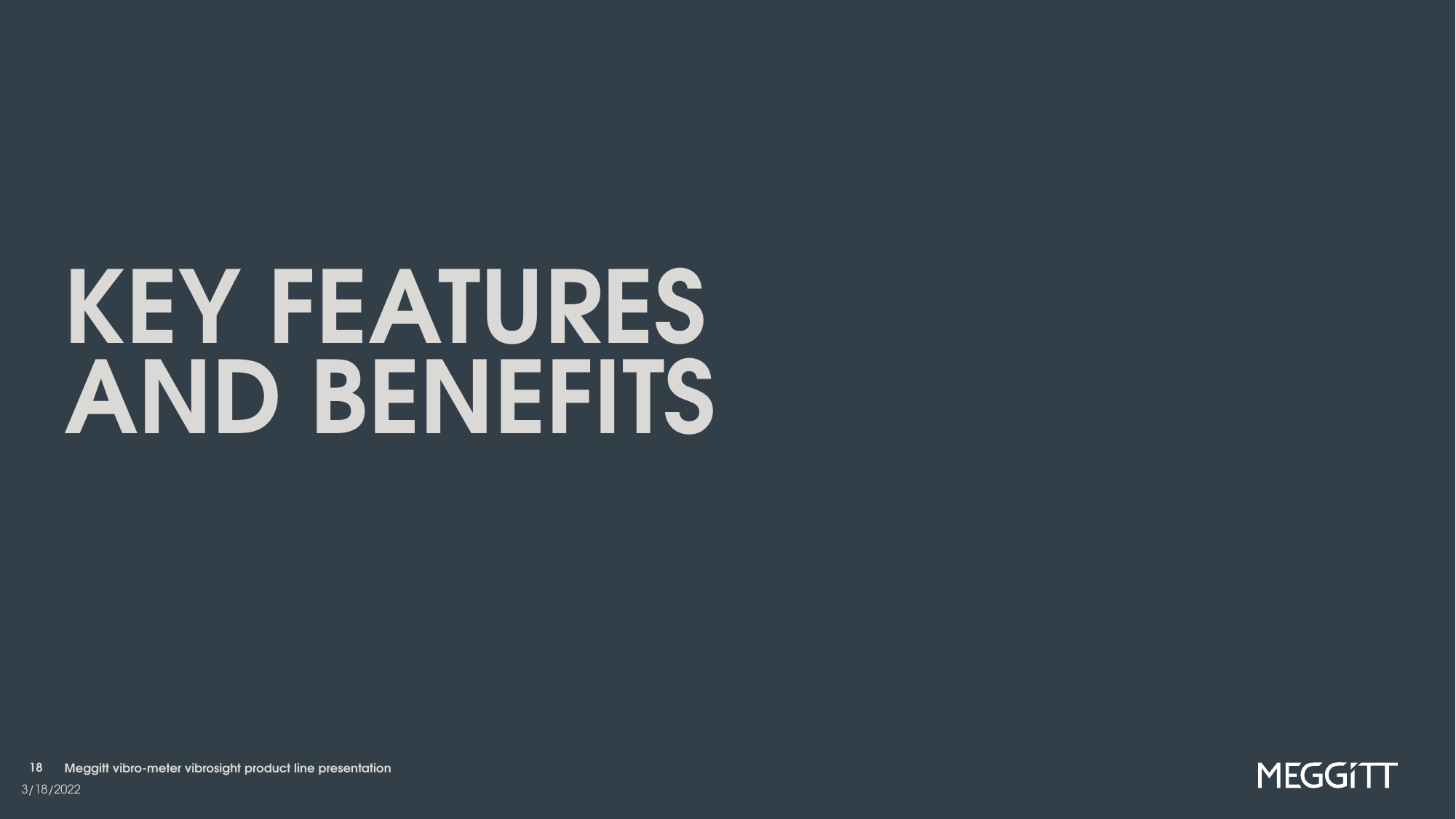

# Key Features and Benefits
18
Meggitt vibro-meter vibrosight product line presentation
3/18/2022